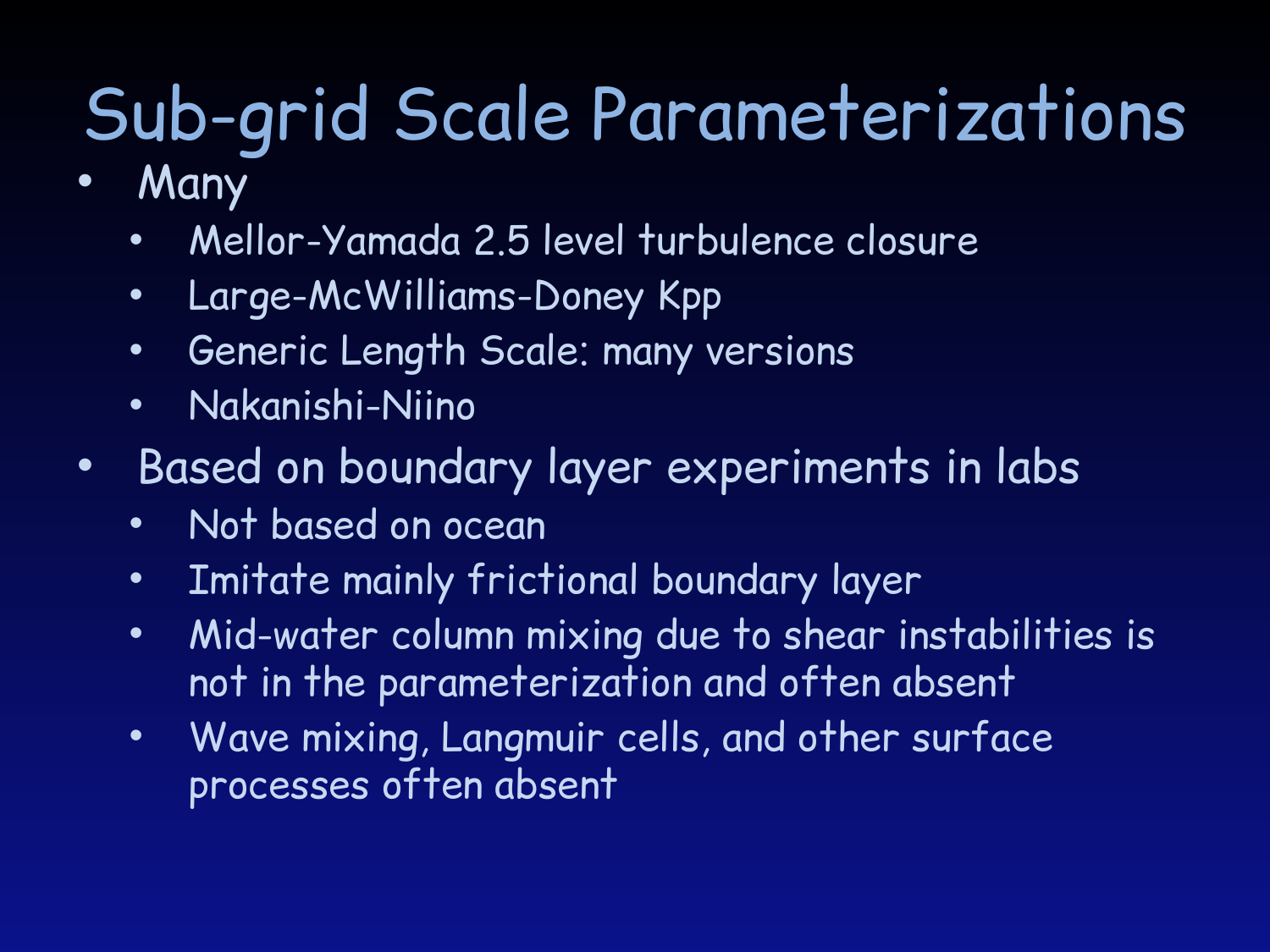

# Sub-grid Scale Parameterizations
Many
Mellor-Yamada 2.5 level turbulence closure
Large-McWilliams-Doney Kpp
Generic Length Scale: many versions
Nakanishi-Niino
Based on boundary layer experiments in labs
Not based on ocean
Imitate mainly frictional boundary layer
Mid-water column mixing due to shear instabilities is not in the parameterization and often absent
Wave mixing, Langmuir cells, and other surface processes often absent